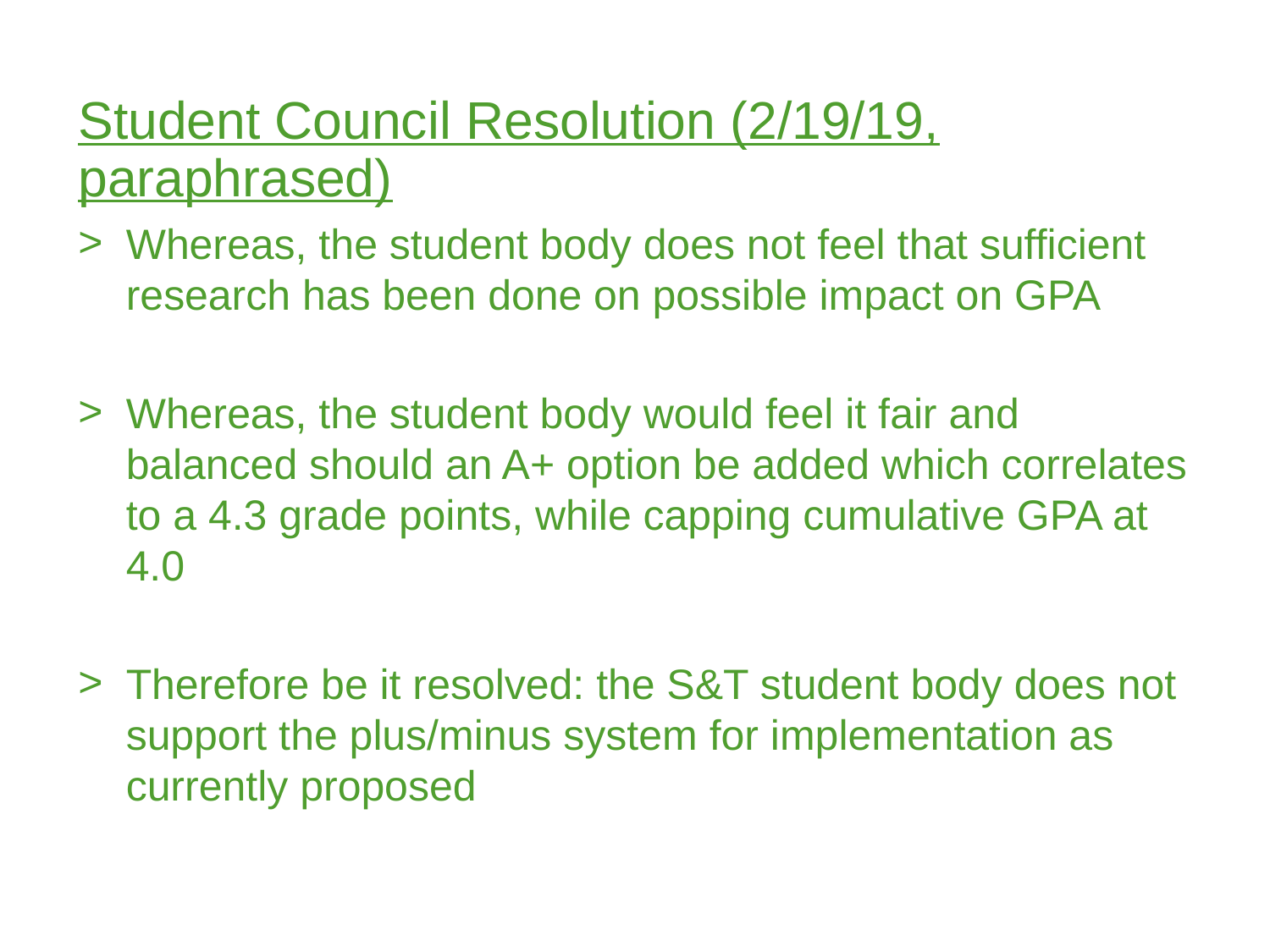

Student Council Resolution (2/19/19, paraphrased)
Whereas, the student body does not feel that sufficient research has been done on possible impact on GPA

Whereas, the student body would feel it fair and balanced should an A+ option be added which correlates to a 4.3 grade points, while capping cumulative GPA at 4.0

Therefore be it resolved: the S&T student body does not support the plus/minus system for implementation as currently proposed